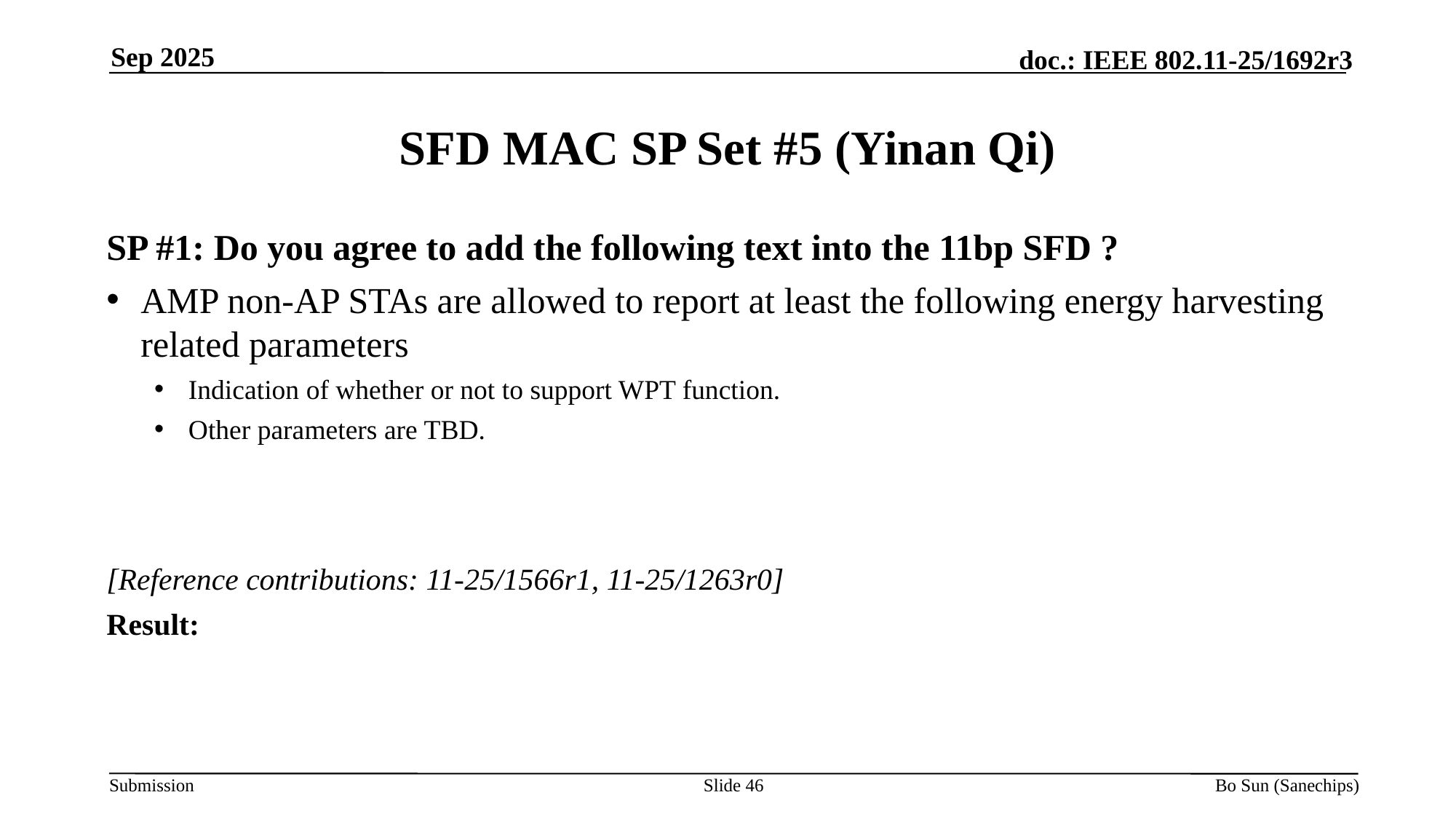

Sep 2025
# SFD MAC SP Set #5 (Yinan Qi)
SP #1: Do you agree to add the following text into the 11bp SFD ?
AMP non-AP STAs are allowed to report at least the following energy harvesting related parameters
Indication of whether or not to support WPT function.
Other parameters are TBD.

[Reference contributions: 11-25/1566r1, 11-25/1263r0]
Result:

Slide 46
Bo Sun (Sanechips)